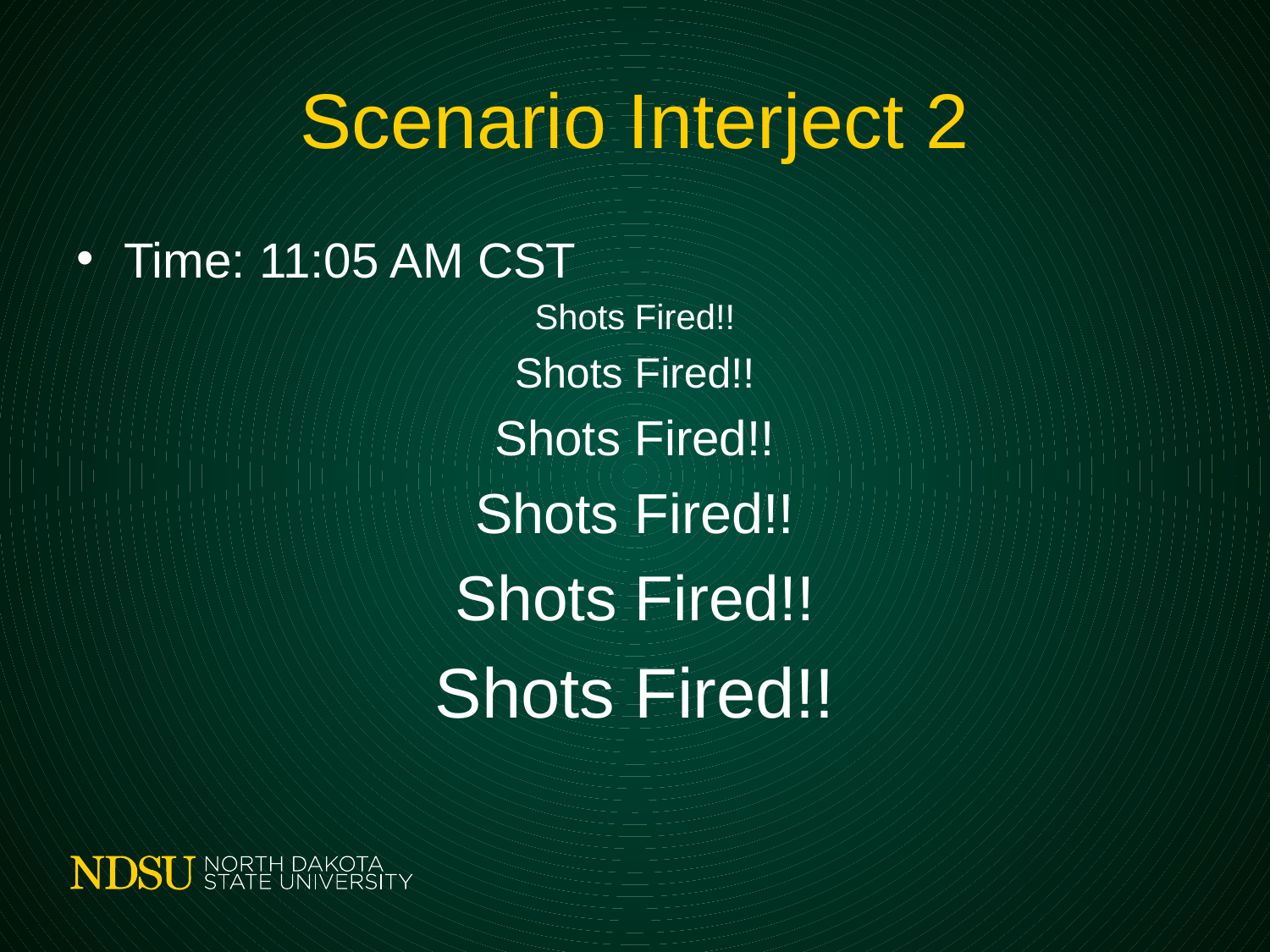

# Scenario Interject 2
Time: 11:05 AM CST
Shots Fired!!
Shots Fired!!
Shots Fired!!
Shots Fired!!
Shots Fired!!
Shots Fired!!